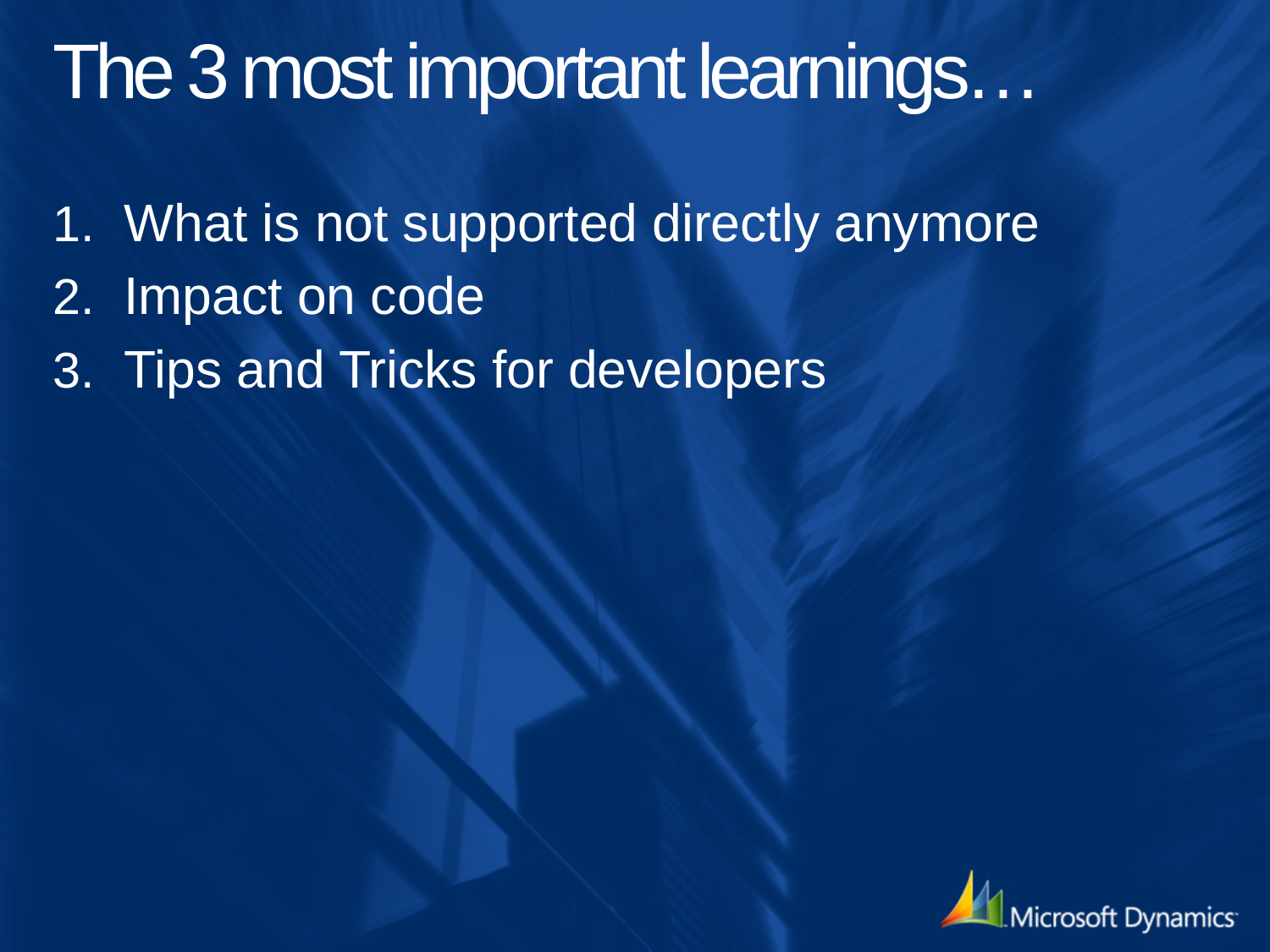

# The 3 most important learnings…
What is not supported directly anymore
Impact on code
Tips and Tricks for developers